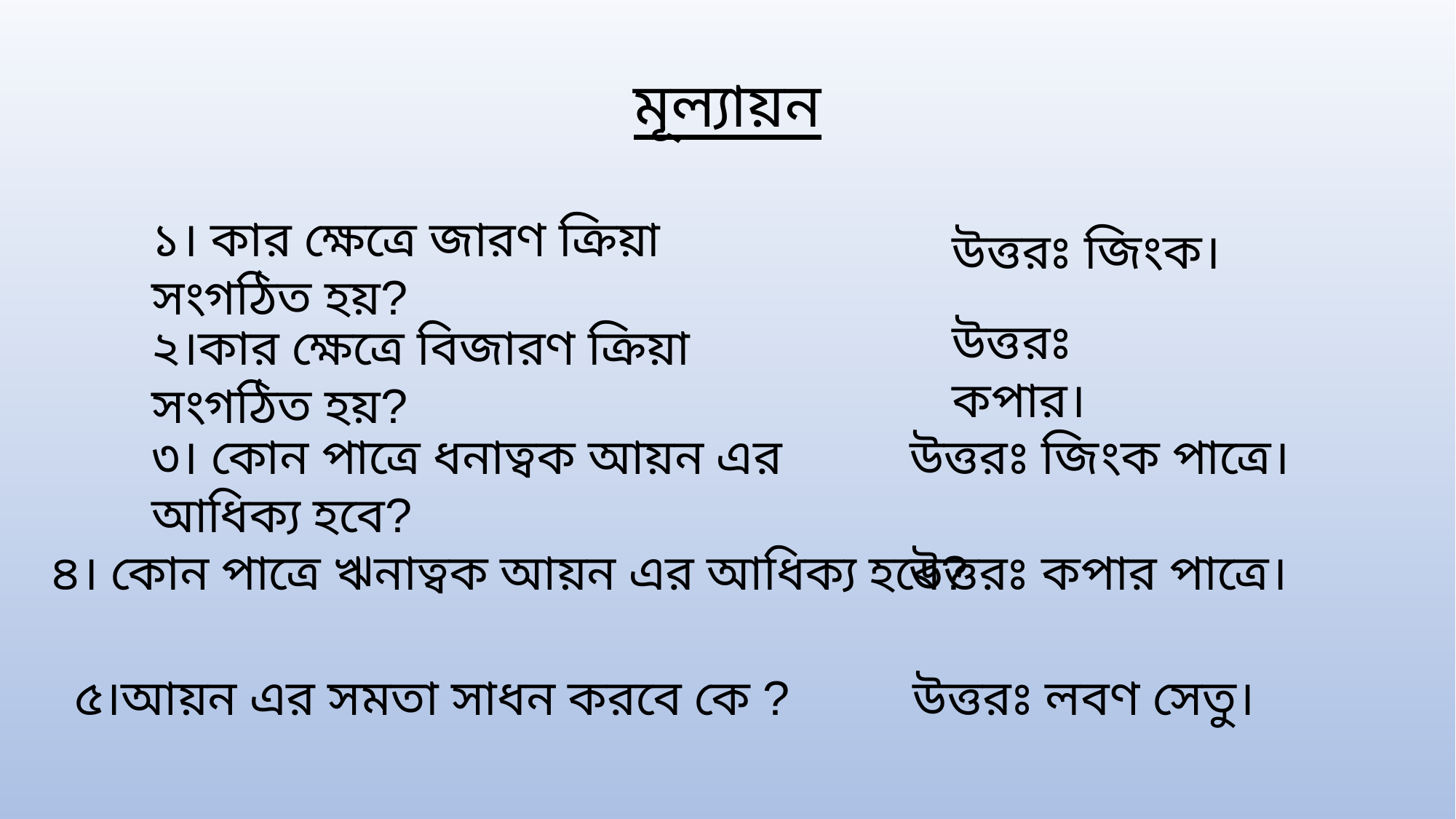

মূল্যায়ন
১। কার ক্ষেত্রে জারণ ক্রিয়া সংগঠিত হয়?

উত্তরঃ জিংক।
উত্তরঃ কপার।
২।কার ক্ষেত্রে বিজারণ ক্রিয়া সংগঠিত হয়?

৩। কোন পাত্রে ধনাত্বক আয়ন এর আধিক্য হবে?
উত্তরঃ জিংক পাত্রে।
৪। কোন পাত্রে ঋনাত্বক আয়ন এর আধিক্য হবে?
উত্তরঃ কপার পাত্রে।
উত্তরঃ লবণ সেতু।
৫।আয়ন এর সমতা সাধন করবে কে ?